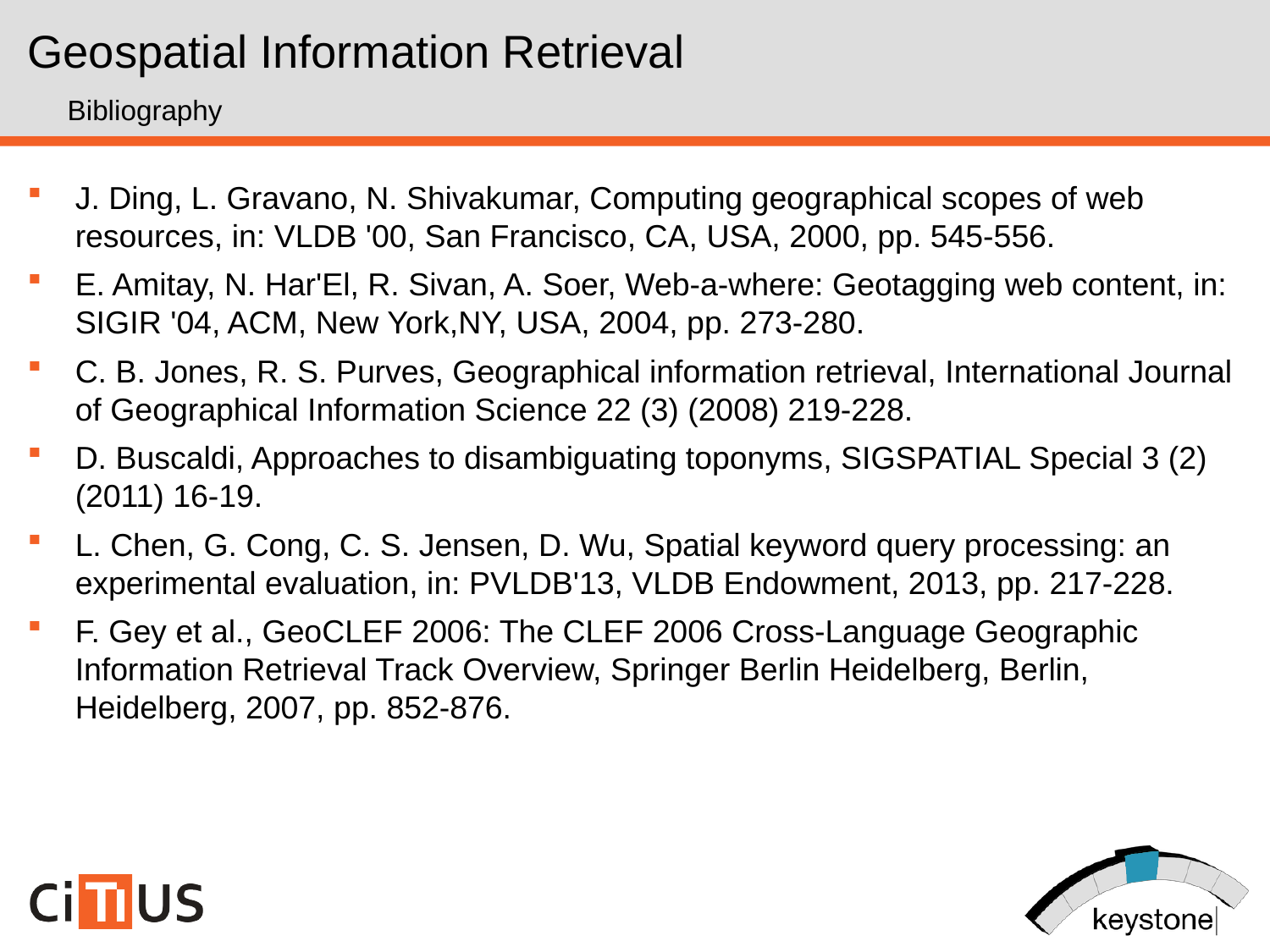

Geospatial Information Retrieval
Bibliography
J. Ding, L. Gravano, N. Shivakumar, Computing geographical scopes of web resources, in: VLDB '00, San Francisco, CA, USA, 2000, pp. 545-556.
E. Amitay, N. Har'El, R. Sivan, A. Soer, Web-a-where: Geotagging web content, in: SIGIR '04, ACM, New York,NY, USA, 2004, pp. 273-280.
C. B. Jones, R. S. Purves, Geographical information retrieval, International Journal of Geographical Information Science 22 (3) (2008) 219-228.
D. Buscaldi, Approaches to disambiguating toponyms, SIGSPATIAL Special 3 (2) (2011) 16-19.
L. Chen, G. Cong, C. S. Jensen, D. Wu, Spatial keyword query processing: an experimental evaluation, in: PVLDB'13, VLDB Endowment, 2013, pp. 217-228.
F. Gey et al., GeoCLEF 2006: The CLEF 2006 Cross-Language Geographic Information Retrieval Track Overview, Springer Berlin Heidelberg, Berlin, Heidelberg, 2007, pp. 852-876.